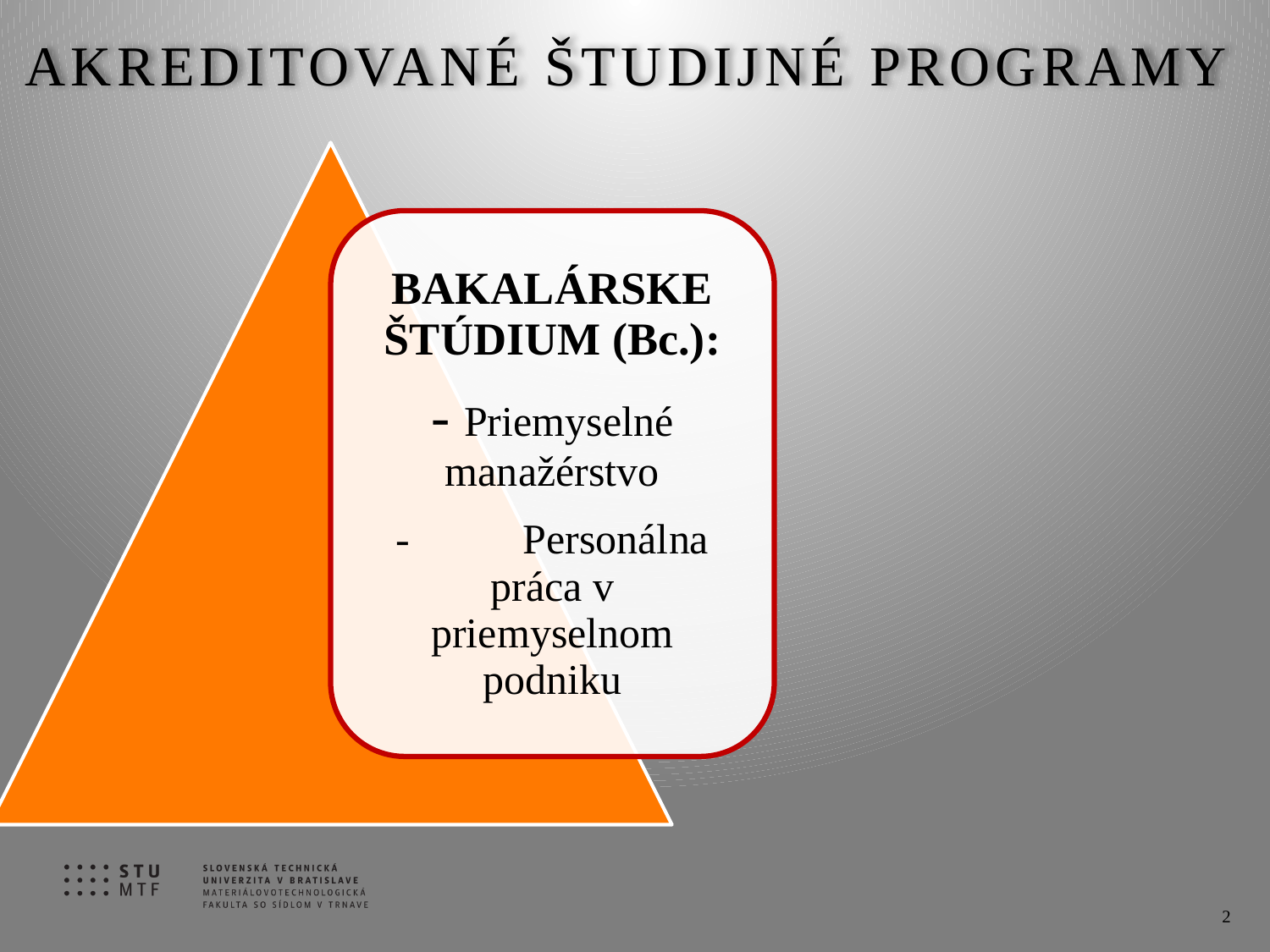

AKREDITOVANÉ ŠTUDIJNÉ PROGRAMY
BAKALÁRSKE ŠTÚDIUM (Bc.):
- Priemyselné manažérstvo
- 	Personálna práca v priemyselnom podniku
2